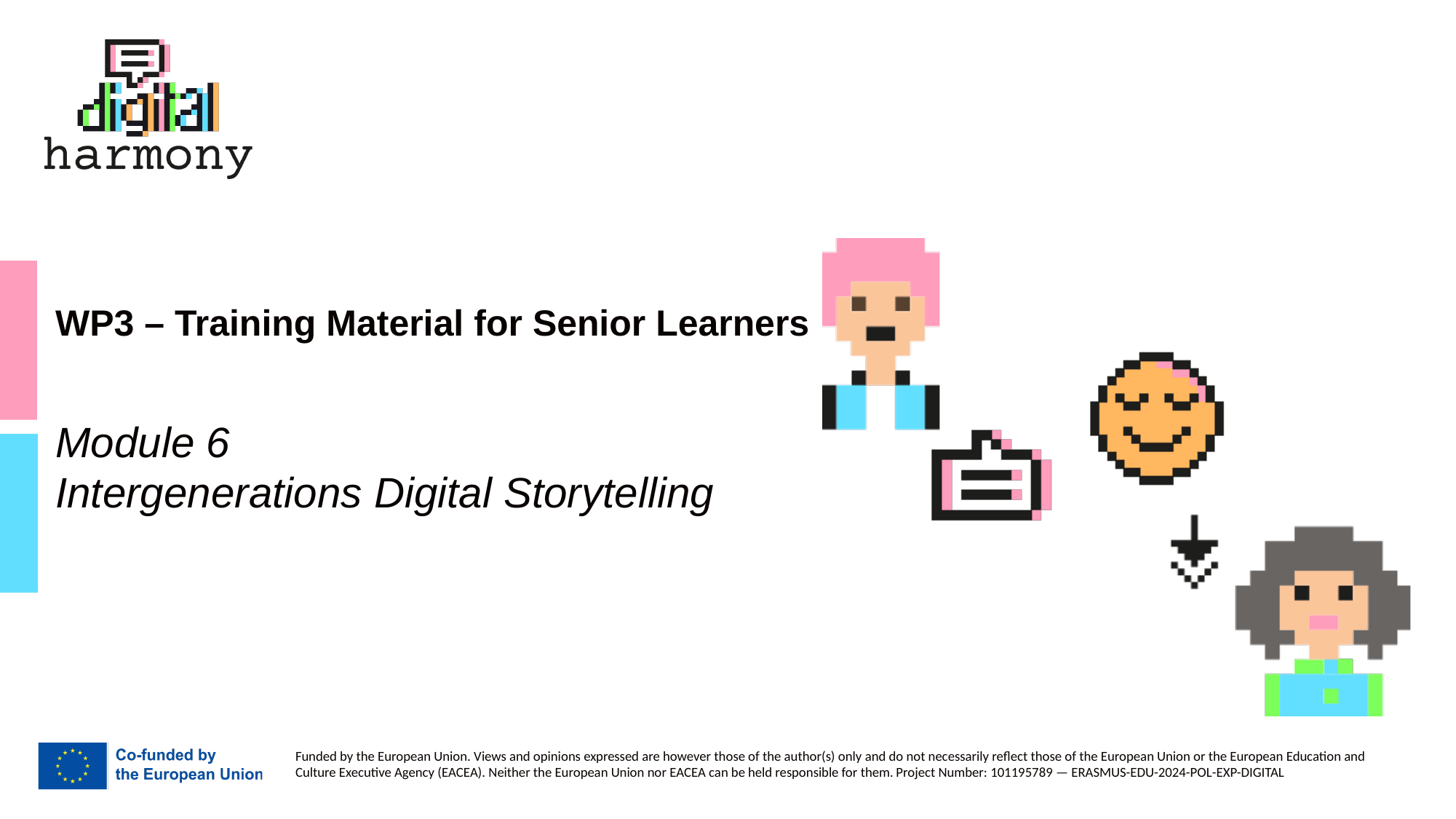

# WP3 – Training Material for Senior Learners
Module 6
Intergenerations Digital Storytelling